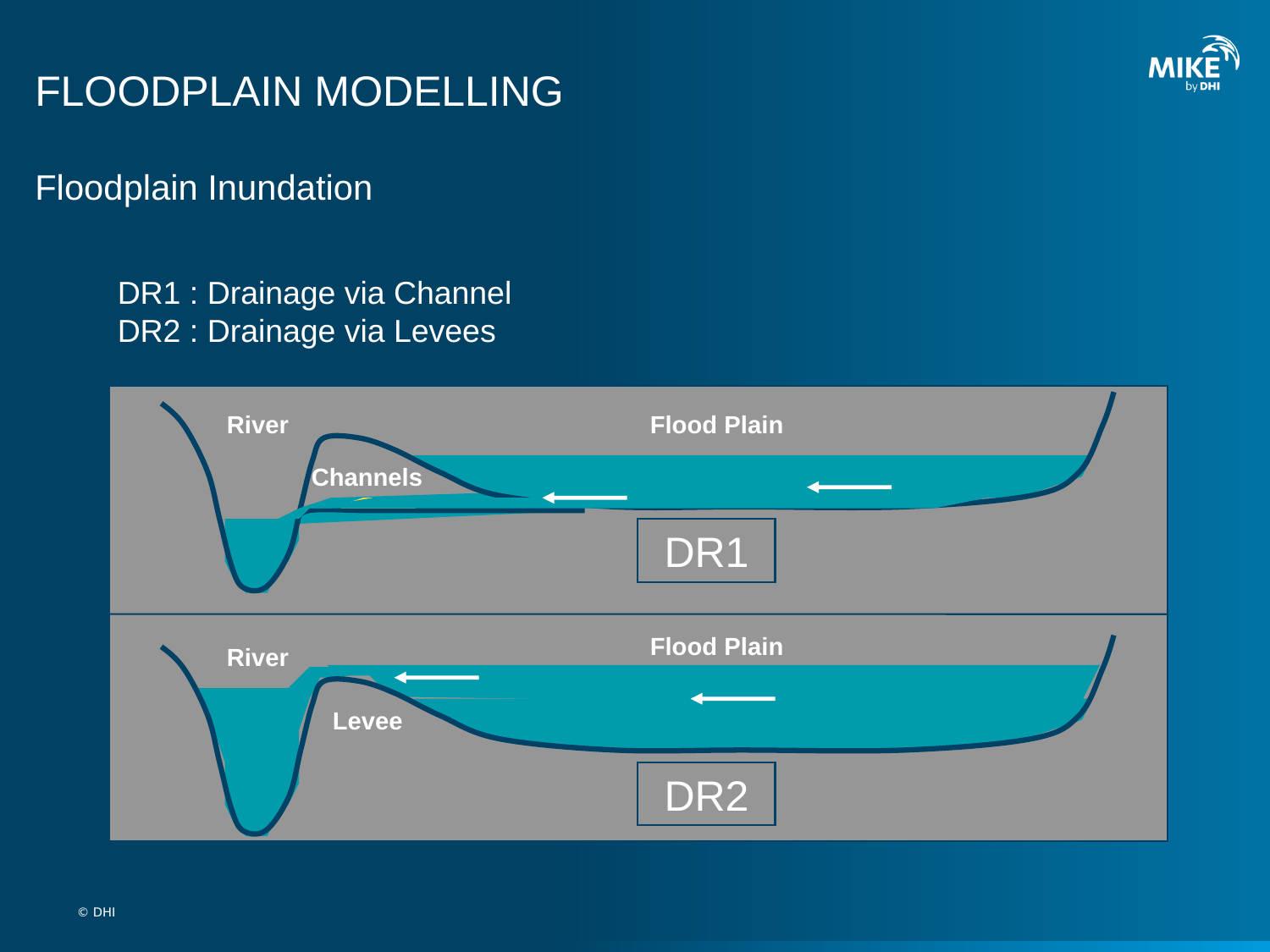

# FLOODPLAIN MODELLING
Floodplain Inundation

DR1 : Drainage via Channel
DR2 : Drainage via Levees

River
Flood Plain
Channels

DR1

Flood Plain

River

Levee

DR2
© DHI